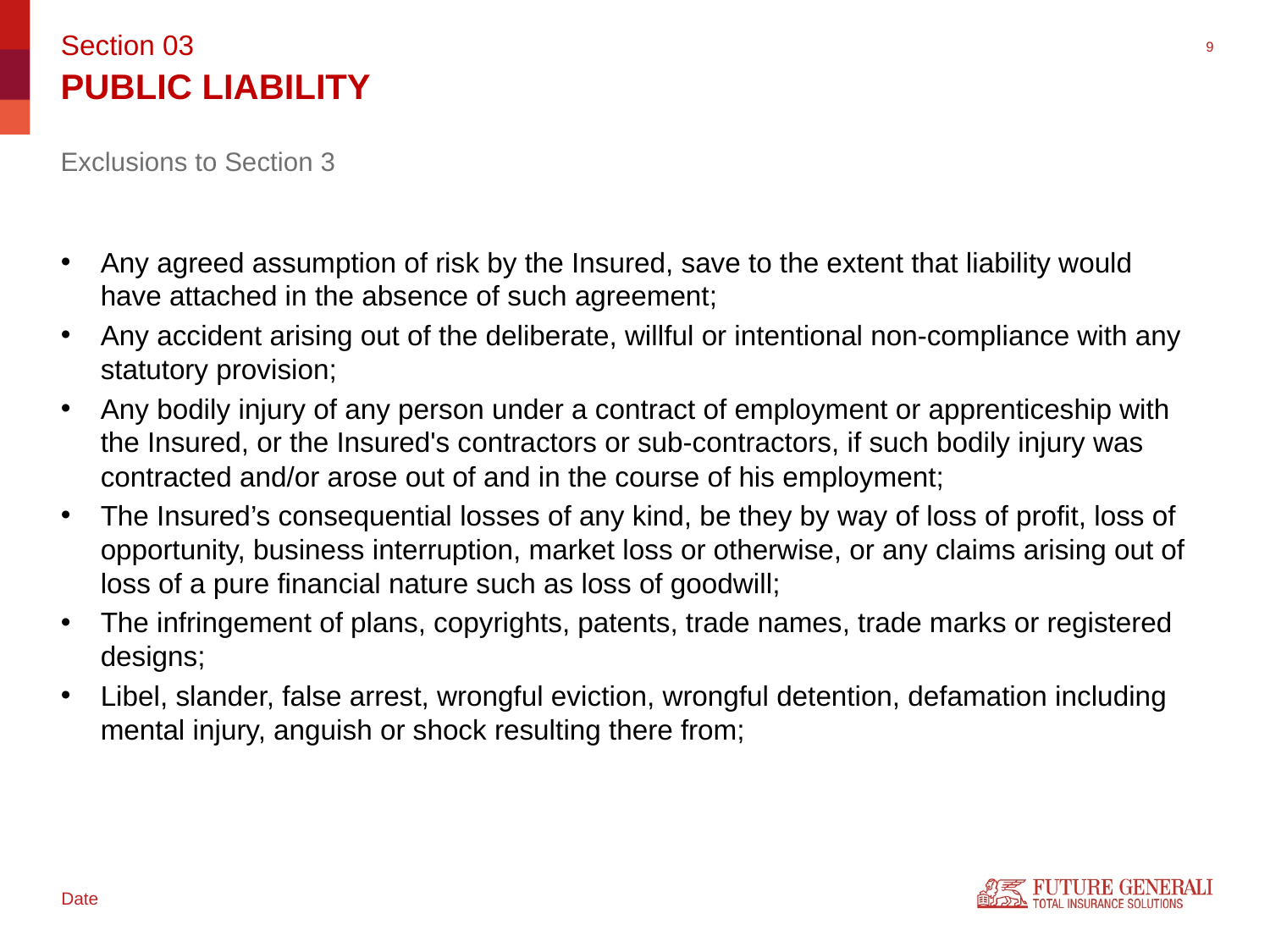

Section 03
# PUBLIC LIABILITY
Exclusions to Section 3
Any agreed assumption of risk by the Insured, save to the extent that liability would have attached in the absence of such agreement;
Any accident arising out of the deliberate, willful or intentional non-compliance with any statutory provision;
Any bodily injury of any person under a contract of employment or apprenticeship with the Insured, or the Insured's contractors or sub-contractors, if such bodily injury was contracted and/or arose out of and in the course of his employment;
The Insured’s consequential losses of any kind, be they by way of loss of profit, loss of opportunity, business interruption, market loss or otherwise, or any claims arising out of loss of a pure financial nature such as loss of goodwill;
The infringement of plans, copyrights, patents, trade names, trade marks or registered designs;
Libel, slander, false arrest, wrongful eviction, wrongful detention, defamation including mental injury, anguish or shock resulting there from;